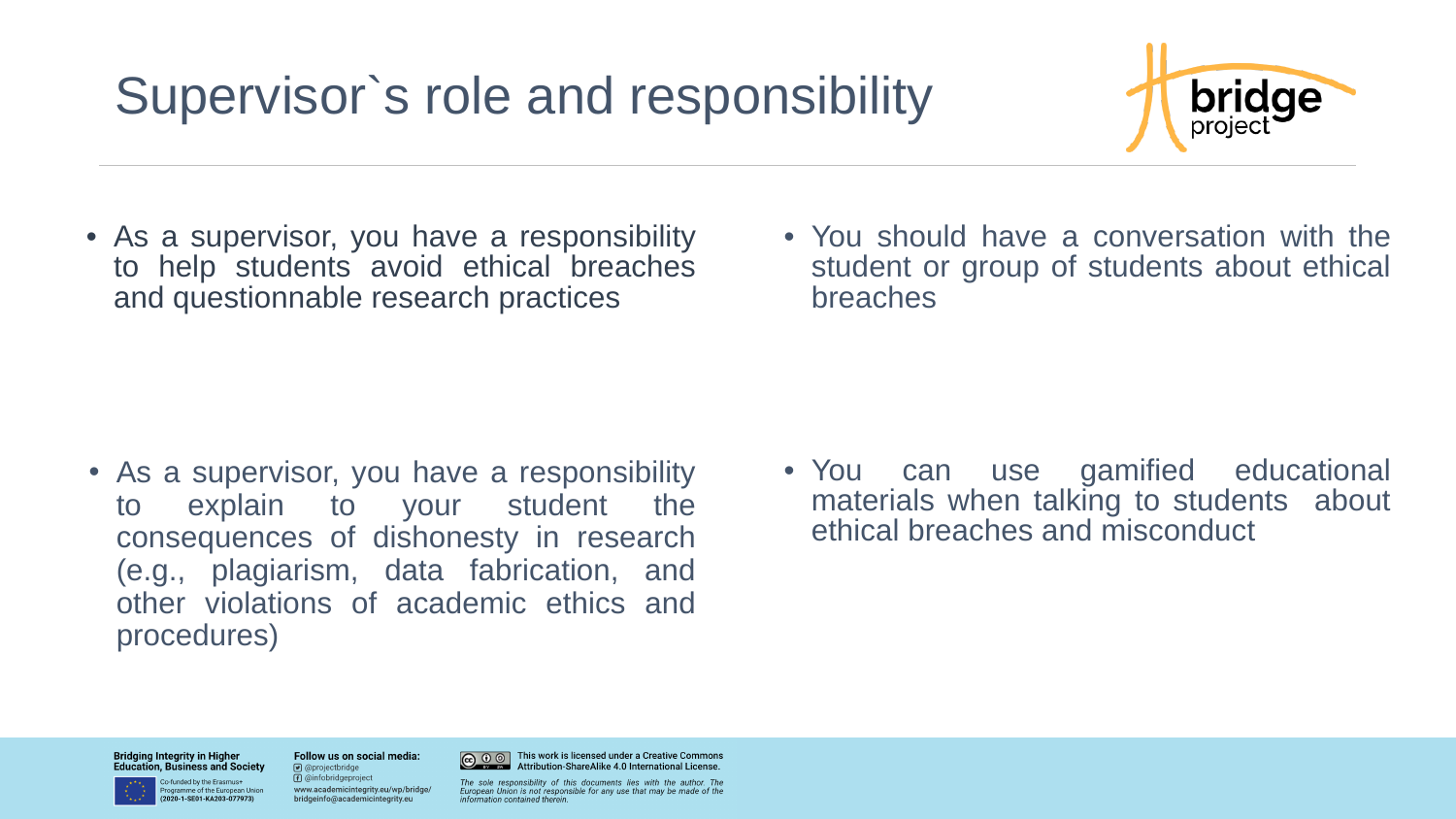

# Supervisor`s role and responsibility
You should have a conversation with the student or group of students about ethical breaches

As a supervisor, you have a responsibility to help students avoid ethical breaches and questionnable research practices
You can use gamified educational materials when talking to students  about ethical breaches and misconduct

As a supervisor, you have a responsibility to explain to your student the consequences of dishonesty in research (e.g., plagiarism, data fabrication, and other violations of academic ethics and procedures)